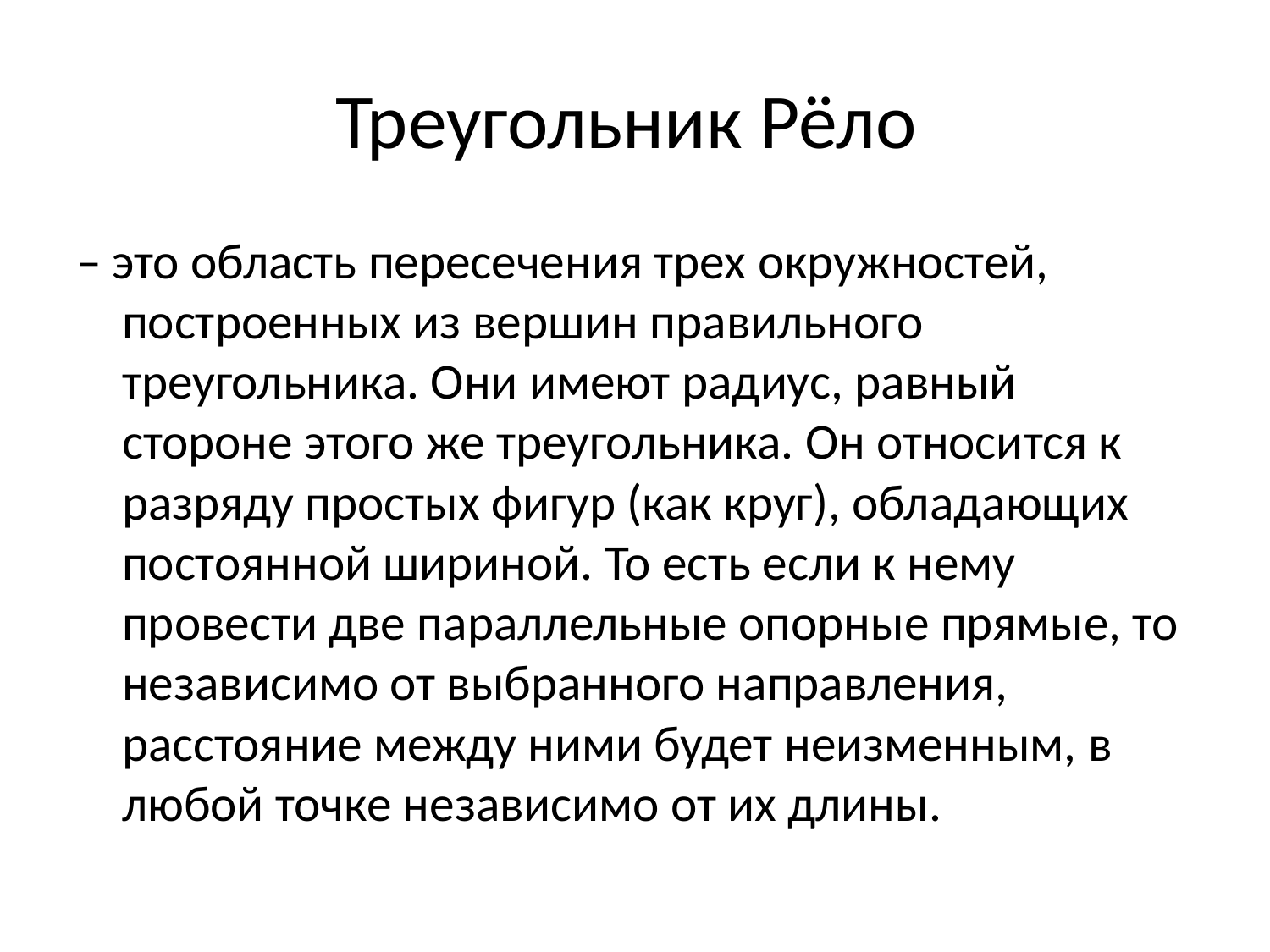

# Треугольник Рёло
– это область пересечения трех окружностей, построенных из вершин правильного треугольника. Они имеют радиус, равный стороне этого же треугольника. Он относится к разряду простых фигур (как круг), обладающих постоянной шириной. То есть если к нему провести две параллельные опорные прямые, то независимо от выбранного направления, расстояние между ними будет неизменным, в любой точке независимо от их длины.